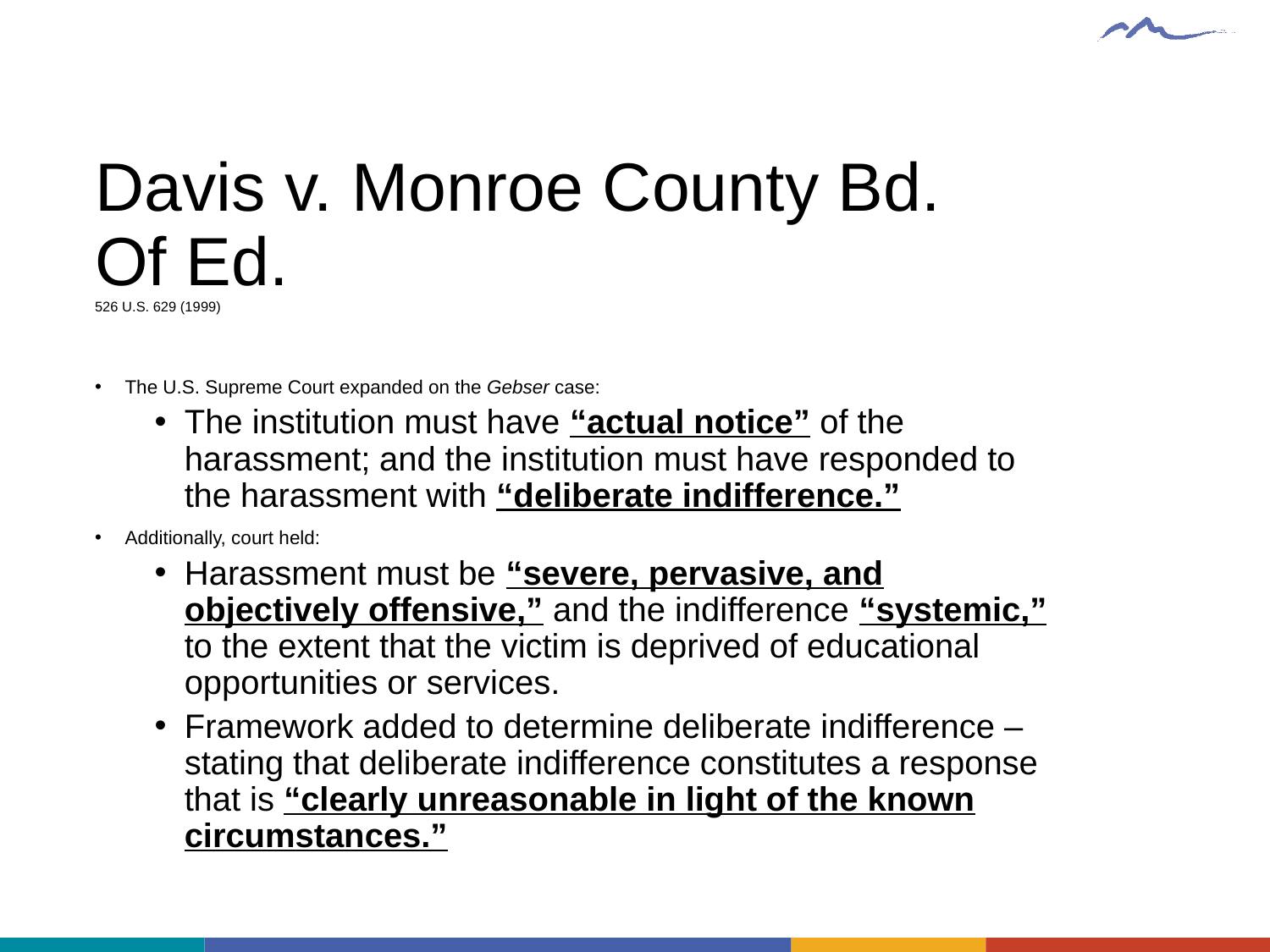

# Davis v. Monroe County Bd. Of Ed. 526 U.S. 629 (1999)
The U.S. Supreme Court expanded on the Gebser case:
The institution must have “actual notice” of the harassment; and the institution must have responded to the harassment with “deliberate indifference.”
Additionally, court held:
Harassment must be “severe, pervasive, and objectively offensive,” and the indifference “systemic,” to the extent that the victim is deprived of educational opportunities or services.
Framework added to determine deliberate indifference – stating that deliberate indifference constitutes a response that is “clearly unreasonable in light of the known circumstances.”